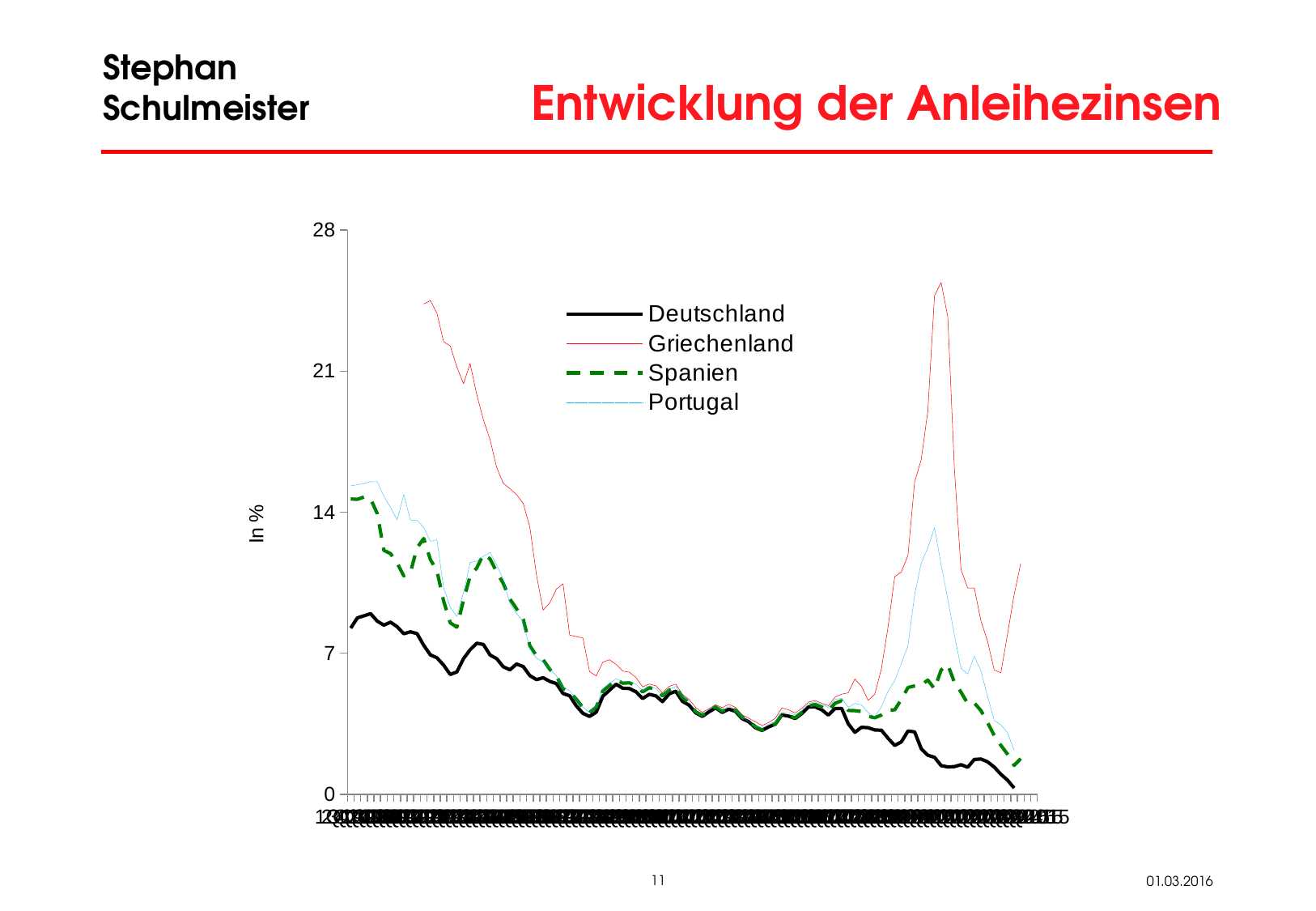

# Entwicklung der Anleihezinsen

### Chart

| Category | Deutschland | Griechenland | Spanien | Portugal |
|---|---|---|---|---|
| 1Q1990 | 8.242999999999999 | None | 14.657 | 15.31 |
| 2Q1990 | 8.753 | None | 14.636999999999999 | 15.367000000000004 |
| 3Q1990 | 8.857000000000005 | None | 14.753 | 15.417 |
| 4Q1990 | 8.963000000000003 | None | 14.663 | 15.517000000000001 |
| 1Q1991 | 8.59 | None | 13.933 | 15.51 |
| 2Q1991 | 8.39 | None | 12.103 | 14.797 |
| 3Q1991 | 8.540000000000001 | None | 11.94 | 14.233 |
| 4Q1991 | 8.313 | None | 11.467000000000002 | 13.607000000000001 |
| 1Q1992 | 7.967 | None | 10.84 | 14.877000000000002 |
| 2Q1992 | 8.06 | None | 11.01 | 13.613 |
| 3Q1992 | 7.970000000000002 | None | 12.233 | 13.59 |
| 4Q1992 | 7.392999999999995 | 24.332999999999988 | 12.69 | 13.246999999999998 |
| 1Q1993 | 6.917 | 24.5 | 11.65 | 12.55 |
| 2Q1993 | 6.773 | 23.88 | 11.09 | 12.633000000000001 |
| 3Q1993 | 6.41 | 22.459999999999987 | 9.597000000000001 | 10.257 |
| 4Q1993 | 5.943 | 22.25 | 8.51 | 9.283000000000001 |
| 1Q1994 | 6.07 | 21.21 | 8.290000000000001 | 8.827 |
| 2Q1994 | 6.73 | 20.377 | 9.633000000000001 | 10.02 |
| 3Q1994 | 7.17 | 21.377 | 10.83 | 11.503 |
| 4Q1994 | 7.497 | 19.832999999999988 | 11.229999999999999 | 11.567 |
| 1Q1995 | 7.433 | 18.582999999999974 | 11.907 | 11.823 |
| 2Q1995 | 6.91 | 17.607 | 11.68 | 11.993 |
| 3Q1995 | 6.73 | 16.21 | 11.033000000000001 | 11.38 |
| 4Q1995 | 6.3269999999999955 | 15.437000000000001 | 10.46 | 10.663 |
| 1Q1996 | 6.177 | 15.167 | 9.687000000000001 | 9.450000000000003 |
| 2Q1996 | 6.463 | 14.873000000000006 | 9.203000000000001 | 8.97 |
| 3Q1996 | 6.337 | 14.433 | 8.69 | 8.58 |
| 4Q1996 | 5.887 | 13.26 | 7.3669999999999956 | 7.237 |
| 1Q1997 | 5.6869999999999985 | 10.870000000000006 | 6.8669999999999956 | 6.75 |
| 2Q1997 | 5.783 | 9.133000000000001 | 6.677 | 6.5669999999999975 |
| 3Q1997 | 5.602999999999995 | 9.493 | 6.203 | 6.247 |
| 4Q1997 | 5.49 | 10.18 | 5.8599999999999985 | 5.87 |
| 1Q1998 | 5.0 | 10.447000000000001 | 5.243 | 5.322999999999996 |
| 2Q1998 | 4.887 | 7.9 | 5.07 | 5.137 |
| 3Q1998 | 4.387 | 7.8269999999999955 | 4.72 | 4.722999999999995 |
| 4Q1998 | 4.0129999999999955 | 7.757 | 4.3 | 4.3269999999999955 |
| 1Q1999 | 3.863 | 6.083 | 4.0529999999999955 | 4.0529999999999955 |
| 2Q1999 | 4.073 | 5.873 | 4.3199999999999985 | 4.37 |
| 3Q1999 | 4.8669999999999956 | 6.5569999999999995 | 5.133 | 5.207 |
| 4Q1999 | 5.1599999999999975 | 6.677 | 5.403 | 5.48 |
| 1Q2000 | 5.46 | 6.44 | 5.68 | 5.733 |
| 2Q2000 | 5.2629999999999955 | 6.1099999999999985 | 5.51 | 5.58 |
| 3Q2000 | 5.247 | 6.0569999999999995 | 5.53 | 5.602999999999995 |
| 4Q2000 | 5.083 | 5.793 | 5.383 | 5.463 |
| 1Q2001 | 4.75 | 5.3269999999999955 | 5.08 | 5.13 |
| 2Q2001 | 4.96 | 5.470000000000002 | 5.29 | 5.352999999999995 |
| 3Q2001 | 4.883 | 5.383 | 5.217 | 5.25 |
| 4Q2001 | 4.5969999999999995 | 5.033 | 4.88 | 4.8969999999999985 |
| 1Q2002 | 4.98 | 5.35 | 5.166999999999995 | 5.207 |
| 2Q2002 | 5.112999999999996 | 5.467 | 5.31 | 5.35 |
| 3Q2002 | 4.612999999999996 | 4.963 | 4.8069999999999995 | 4.8669999999999956 |
| 4Q2002 | 4.423 | 4.71 | 4.5529999999999955 | 4.602999999999995 |
| 1Q2003 | 4.043 | 4.31 | 4.0969999999999995 | 4.13 |
| 2Q2003 | 3.863 | 4.07 | 3.92 | 3.9529999999999976 |
| 3Q2003 | 4.09 | 4.243 | 4.142999999999995 | 4.217 |
| 4Q2003 | 4.287 | 4.447 | 4.337 | 4.413 |
| 1Q2004 | 4.062999999999995 | 4.297 | 4.1169999999999956 | 4.1469999999999985 |
| 2Q2004 | 4.22 | 4.463 | 4.3069999999999995 | 4.38 |
| 3Q2004 | 4.112999999999996 | 4.312999999999995 | 4.17 | 4.217 |
| 4Q2004 | 3.75 | 3.9499999999999997 | 3.82 | 3.8299999999999987 |
| 1Q2005 | 3.6 | 3.767 | 3.637 | 3.603 |
| 2Q2005 | 3.3029999999999977 | 3.6 | 3.356999999999998 | 3.347 |
| 3Q2005 | 3.167 | 3.4099999999999997 | 3.18 | 3.323 |
| 4Q2005 | 3.343 | 3.563 | 3.3769999999999976 | 3.4769999999999976 |
| 1Q2006 | 3.4769999999999976 | 3.773 | 3.4899999999999998 | 3.607 |
| 2Q2006 | 3.9369999999999976 | 4.28 | 3.967 | 4.0669999999999975 |
| 3Q2006 | 3.88 | 4.192999999999995 | 3.8899999999999997 | 4.043 |
| 4Q2006 | 3.757 | 4.033 | 3.793 | 3.943 |
| 1Q2007 | 4.003 | 4.26 | 4.06 | 4.1569999999999965 |
| 2Q2007 | 4.33 | 4.57 | 4.39 | 4.493 |
| 3Q2007 | 4.34 | 4.6569999999999965 | 4.453 | 4.5969999999999995 |
| 4Q2007 | 4.192999999999995 | 4.5129999999999955 | 4.3269999999999955 | 4.45 |
| 1Q2008 | 3.927 | 4.392999999999995 | 4.1499999999999995 | 4.312999999999995 |
| 2Q2008 | 4.253 | 4.8169999999999975 | 4.5129999999999955 | 4.703 |
| 3Q2008 | 4.26 | 4.967 | 4.642999999999995 | 4.7669999999999995 |
| 4Q2008 | 3.4969999999999977 | 5.033 | 4.1599999999999975 | 4.3069999999999995 |
| 1Q2009 | 3.073 | 5.722999999999995 | 4.1469999999999985 | 4.507 |
| 2Q2009 | 3.323 | 5.35 | 4.1069999999999975 | 4.44 |
| 3Q2009 | 3.3029999999999977 | 4.6569999999999965 | 3.8699999999999997 | 4.043 |
| 4Q2009 | 3.19 | 4.967 | 3.793 | 3.852999999999998 |
| 1Q2010 | 3.177 | 6.24 | 3.9329999999999976 | 4.3469999999999995 |
| 2Q2010 | 2.777 | 8.3 | 4.18 | 5.112999999999996 |
| 3Q2010 | 2.423 | 10.793000000000001 | 4.1869999999999985 | 5.626999999999995 |
| 4Q2010 | 2.597 | 11.033000000000001 | 4.703 | 6.497 |
| 1Q2011 | 3.137 | 11.857000000000006 | 5.297 | 7.362999999999996 |
| 2Q2011 | 3.097 | 15.497 | 5.377 | 9.897 |
| 3Q2011 | 2.26 | 16.610000000000017 | 5.423 | 11.473000000000004 |
| 4Q2011 | 1.933 | 19.033 | 5.662999999999995 | 12.229999999999999 |
| 1Q2012 | 1.833 | 24.74 | 5.23 | 13.223 |
| 2Q2012 | 1.42 | 25.4 | 6.166999999999995 | 11.387 |
| 3Q2012 | 1.357 | 23.69 | 6.427 | 9.667000000000002 |
| 4Q2012 | 1.37 | 16.163 | 5.5569999999999995 | 7.913 |
| 1Q2013 | 1.466999999999999 | 11.143 | 5.062999999999995 | 6.247 |
| 2Q2013 | 1.34 | 10.239999999999998 | 4.503 | 5.970000000000002 |
| 3Q2013 | 1.726999999999999 | 10.229999999999999 | 4.53 | 6.843 |
| 4Q2013 | 1.746999999999999 | 8.603000000000002 | 4.1499999999999995 | 6.1169999999999956 |
| 1Q2014 | 1.61 | 7.593 | 3.5529999999999977 | 4.8599999999999985 |
| 2Q2014 | 1.35 | 6.17 | 2.92 | 3.66 |
| 3Q2014 | 0.993 | 6.0269999999999975 | 2.4299999999999997 | 3.447 |
| 4Q2014 | 0.7000000000000005 | 7.927 | 1.990000000000001 | 3.05 |
| 1Q2015 | 0.3070000000000003 | 9.907 | 1.43 | 2.183 |
| 2Q2015 | None | 11.46 | 1.77 | None |
| 3Q2015 | None | None | None | None |
| 4Q2015 | None | None | None | None |